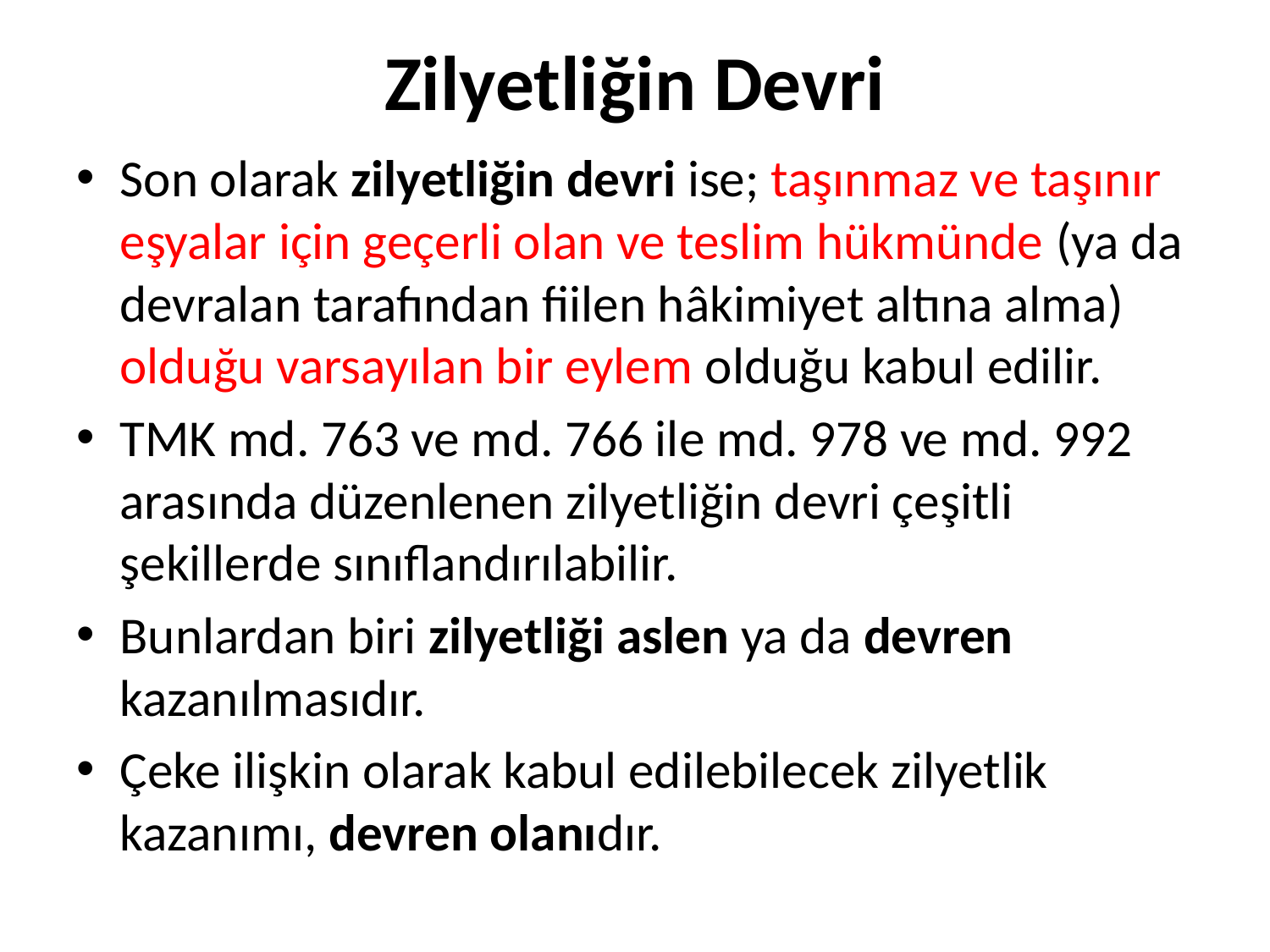

# Zilyetliğin Devri
Son olarak zilyetliğin devri ise; taşınmaz ve taşınır eşyalar için geçerli olan ve teslim hükmünde (ya da devralan tarafından fiilen hâkimiyet altına alma) olduğu varsayılan bir eylem olduğu kabul edilir.
TMK md. 763 ve md. 766 ile md. 978 ve md. 992 arasında düzenlenen zilyetliğin devri çeşitli şekillerde sınıflandırılabilir.
Bunlardan biri zilyetliği aslen ya da devren kazanılmasıdır.
Çeke ilişkin olarak kabul edilebilecek zilyetlik kazanımı, devren olanıdır.